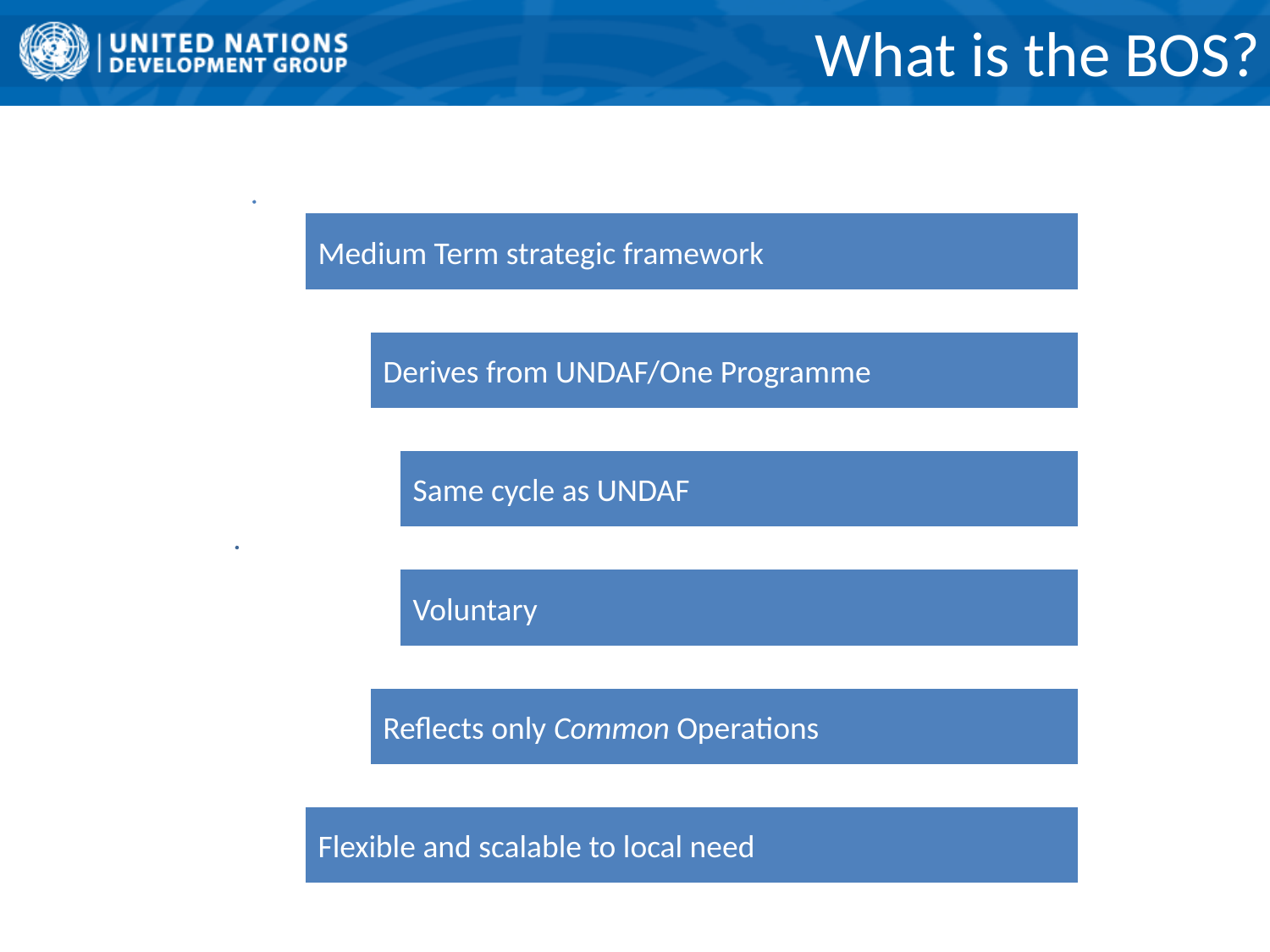

# What is the BOS?
Derives from UNDAF/One Programme
Voluntary
Reflects only Common Operations
Same cycle as UNDAF
Medium Term strategic framework
Flexible and scalable to local need